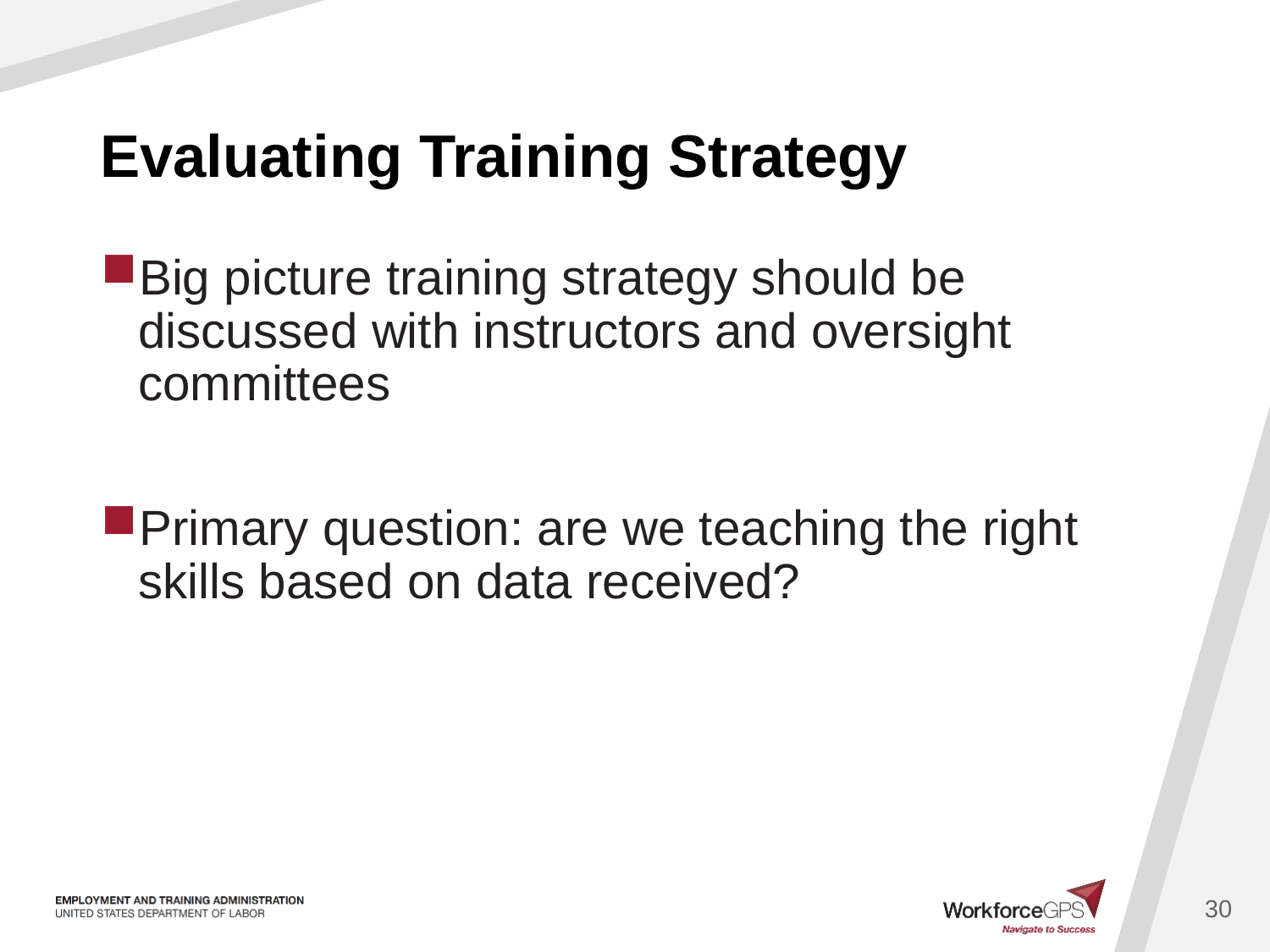

# Evaluating Training Strategy
Big picture training strategy should be discussed with instructors and oversight committees

Primary question: are we teaching the right skills based on data received?

30